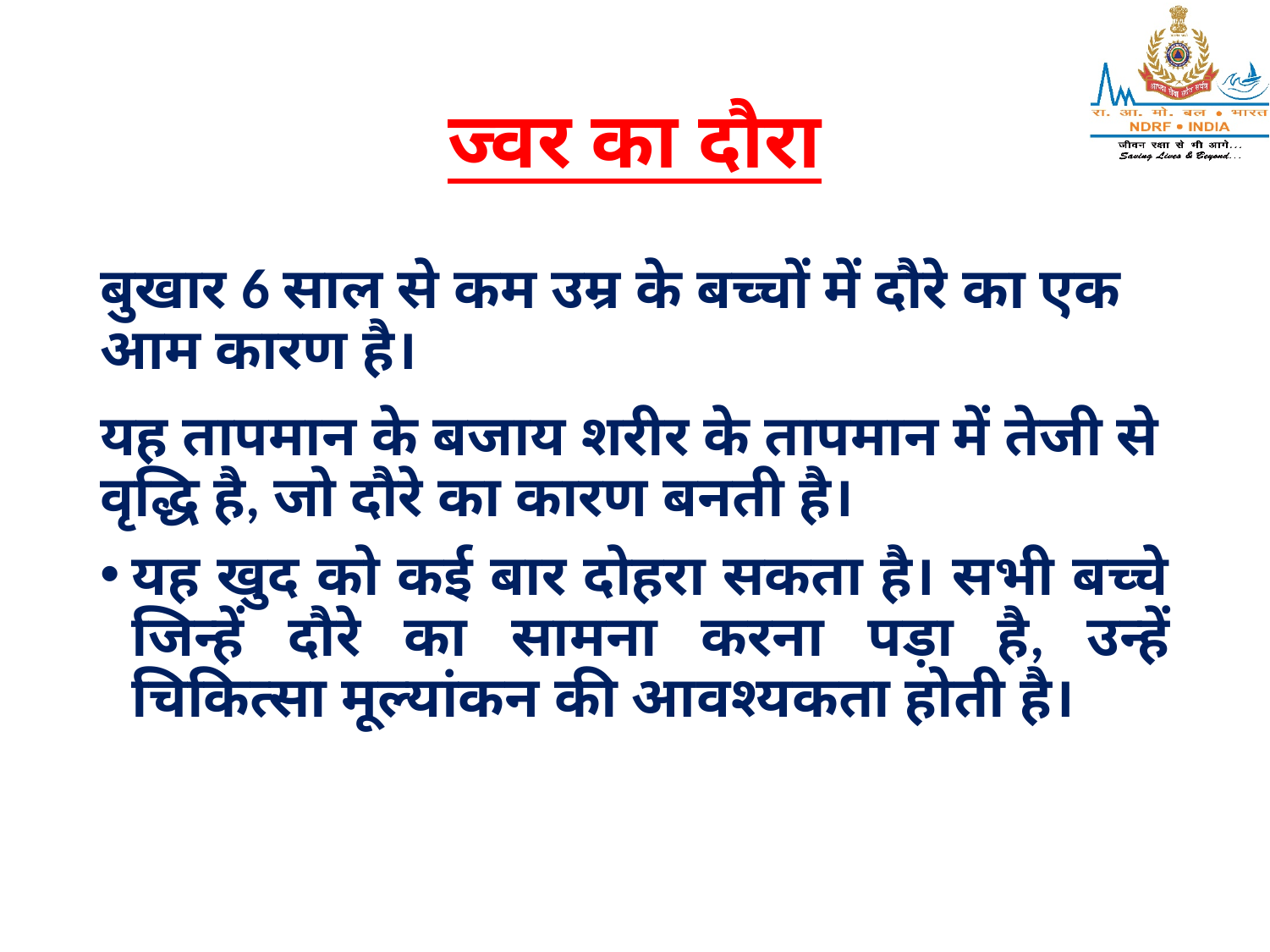

# ज्वर का दौरा
बुखार 6 साल से कम उम्र के बच्चों में दौरे का एक आम कारण है।
यह तापमान के बजाय शरीर के तापमान में तेजी से वृद्धि है, जो दौरे का कारण बनती है।
यह खुद को कई बार दोहरा सकता है। सभी बच्चे जिन्हें दौरे का सामना करना पड़ा है, उन्हें चिकित्सा मूल्यांकन की आवश्यकता होती है।